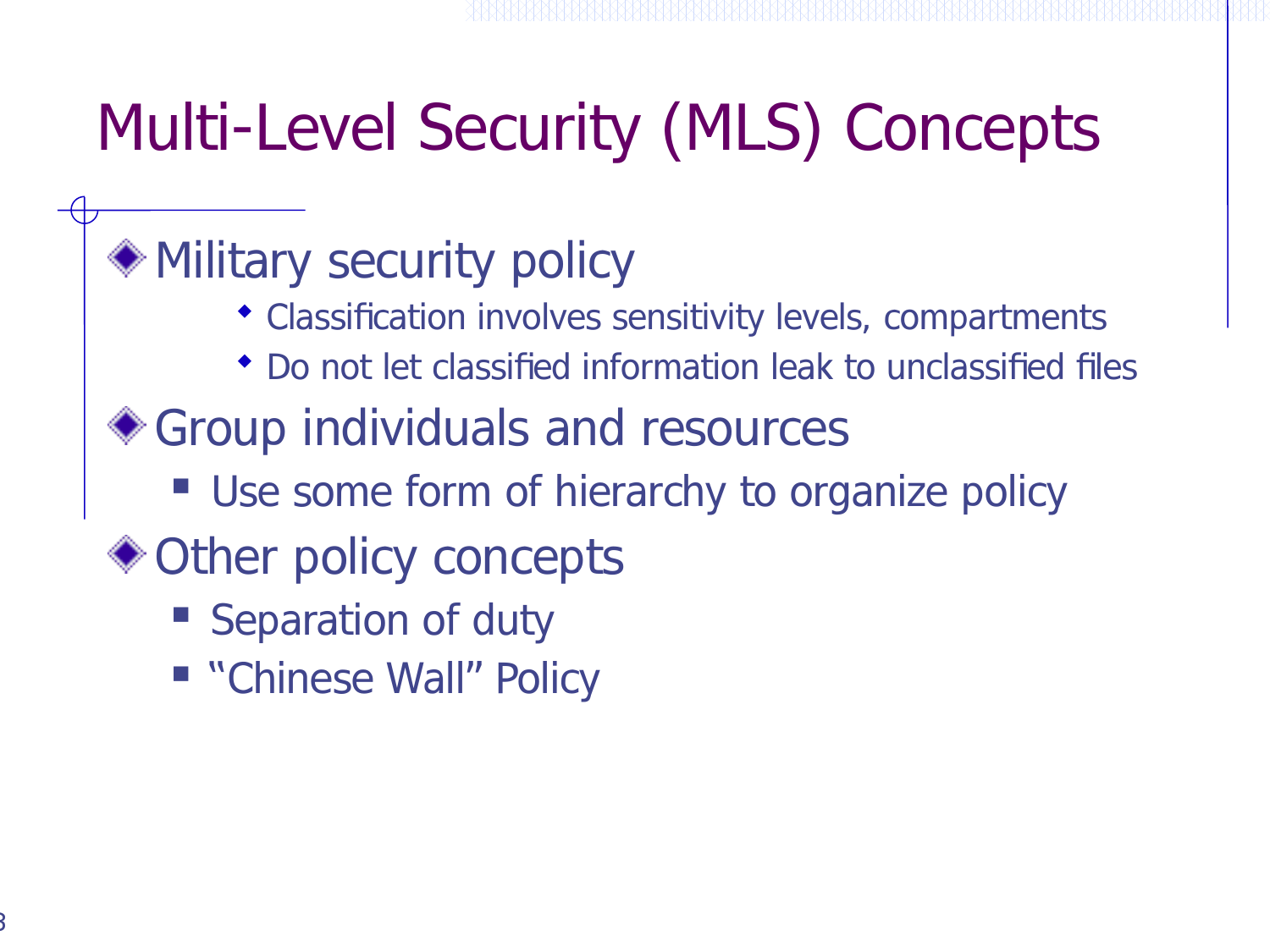

# Multi-Level Security (MLS) Concepts
Military security policy
Classification involves sensitivity levels, compartments
Do not let classified information leak to unclassified files
Group individuals and resources
Use some form of hierarchy to organize policy
Other policy concepts
Separation of duty
“Chinese Wall” Policy